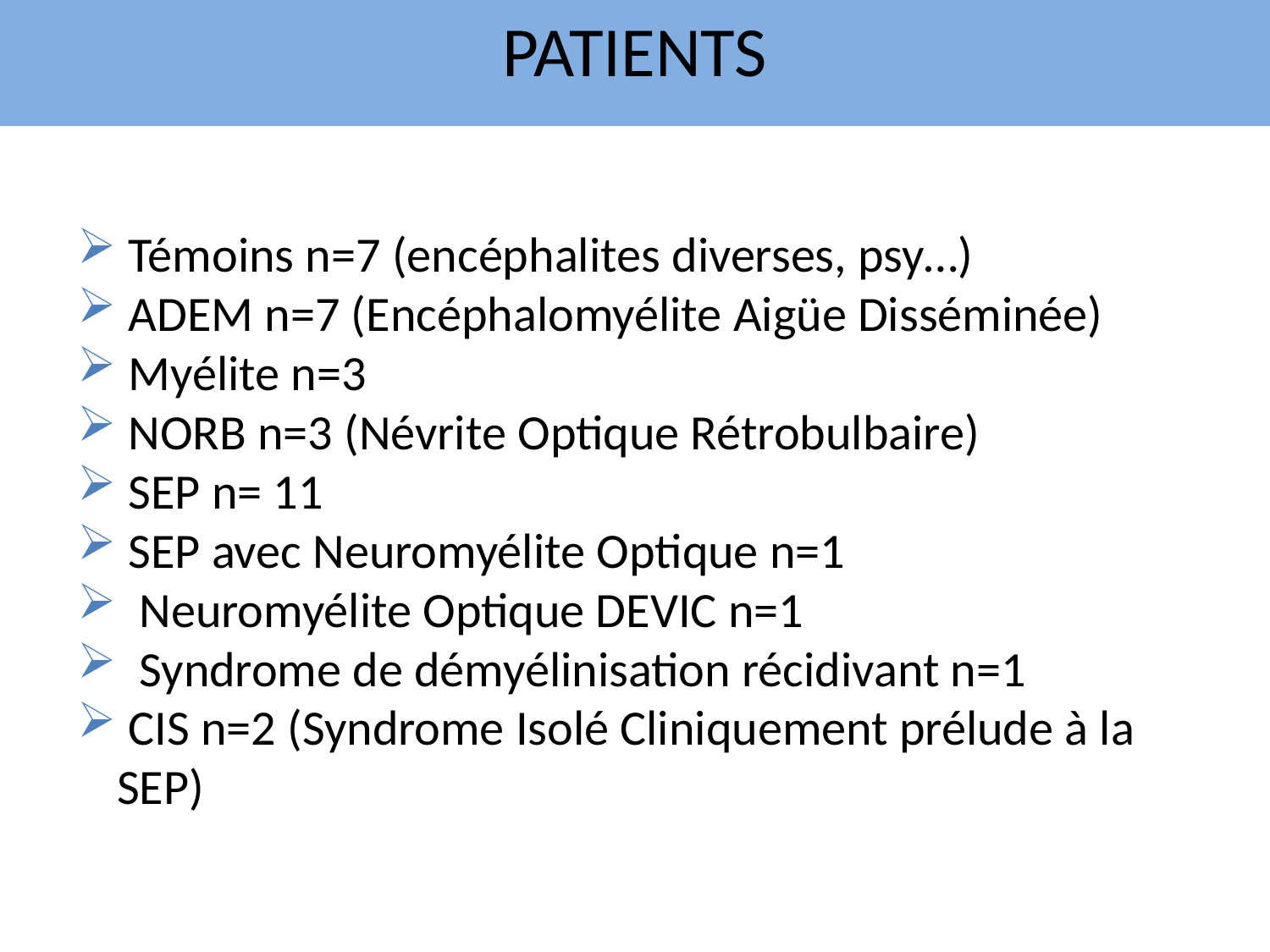

PATIENTS
 Témoins n=7 (encéphalites diverses, psy…)
 ADEM n=7 (Encéphalomyélite Aigüe Disséminée)
 Myélite n=3
 NORB n=3 (Névrite Optique Rétrobulbaire)
 SEP n= 11
 SEP avec Neuromyélite Optique n=1
  Neuromyélite Optique DEVIC n=1
  Syndrome de démyélinisation récidivant n=1
 CIS n=2 (Syndrome Isolé Cliniquement prélude à la SEP)